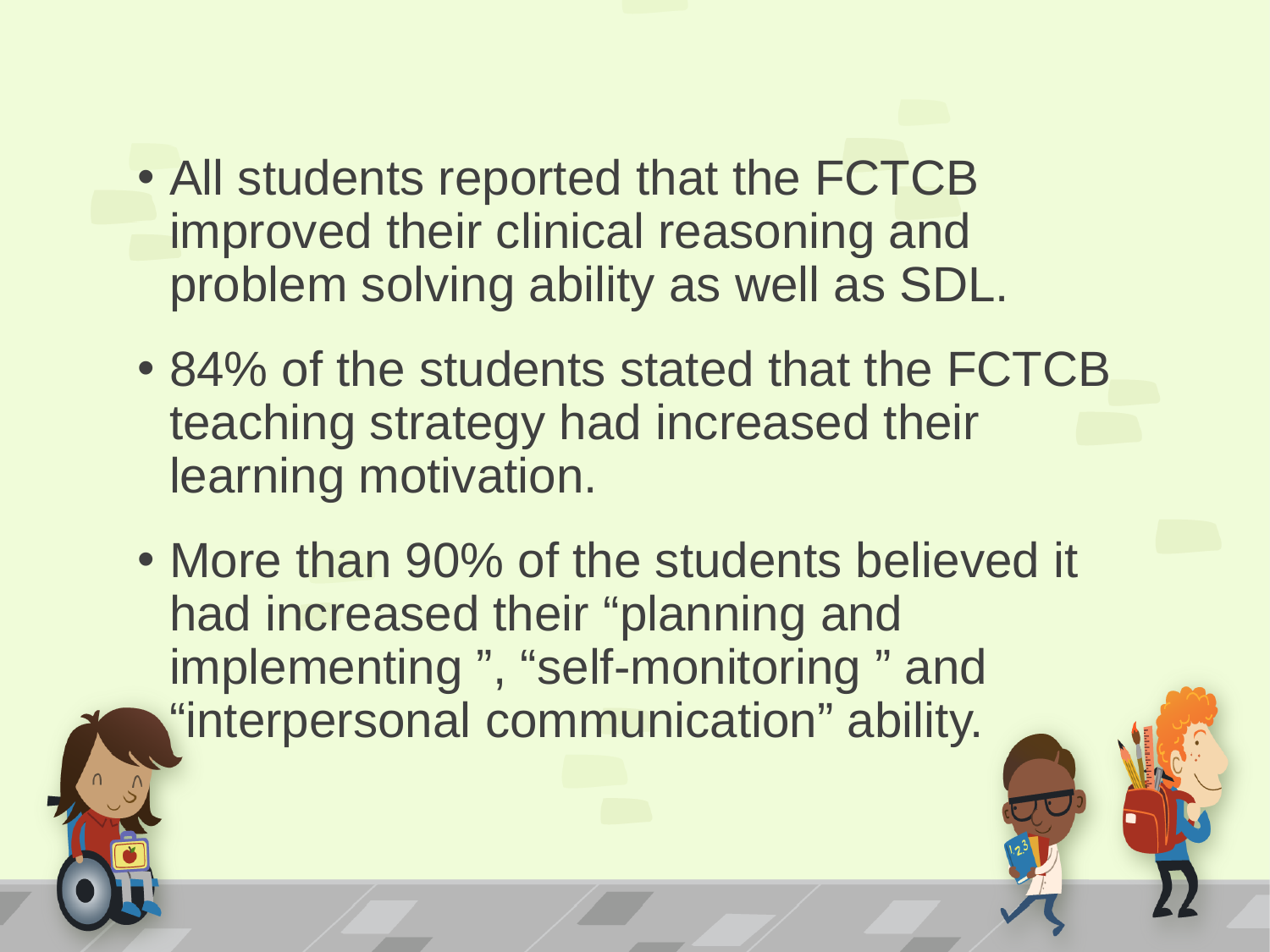

All students reported that the FCTCB improved their clinical reasoning and problem solving ability as well as SDL.
84% of the students stated that the FCTCB teaching strategy had increased their learning motivation.
More than 90% of the students believed it had increased their “planning and implementing ”, “self-monitoring ” and “interpersonal communication” ability.